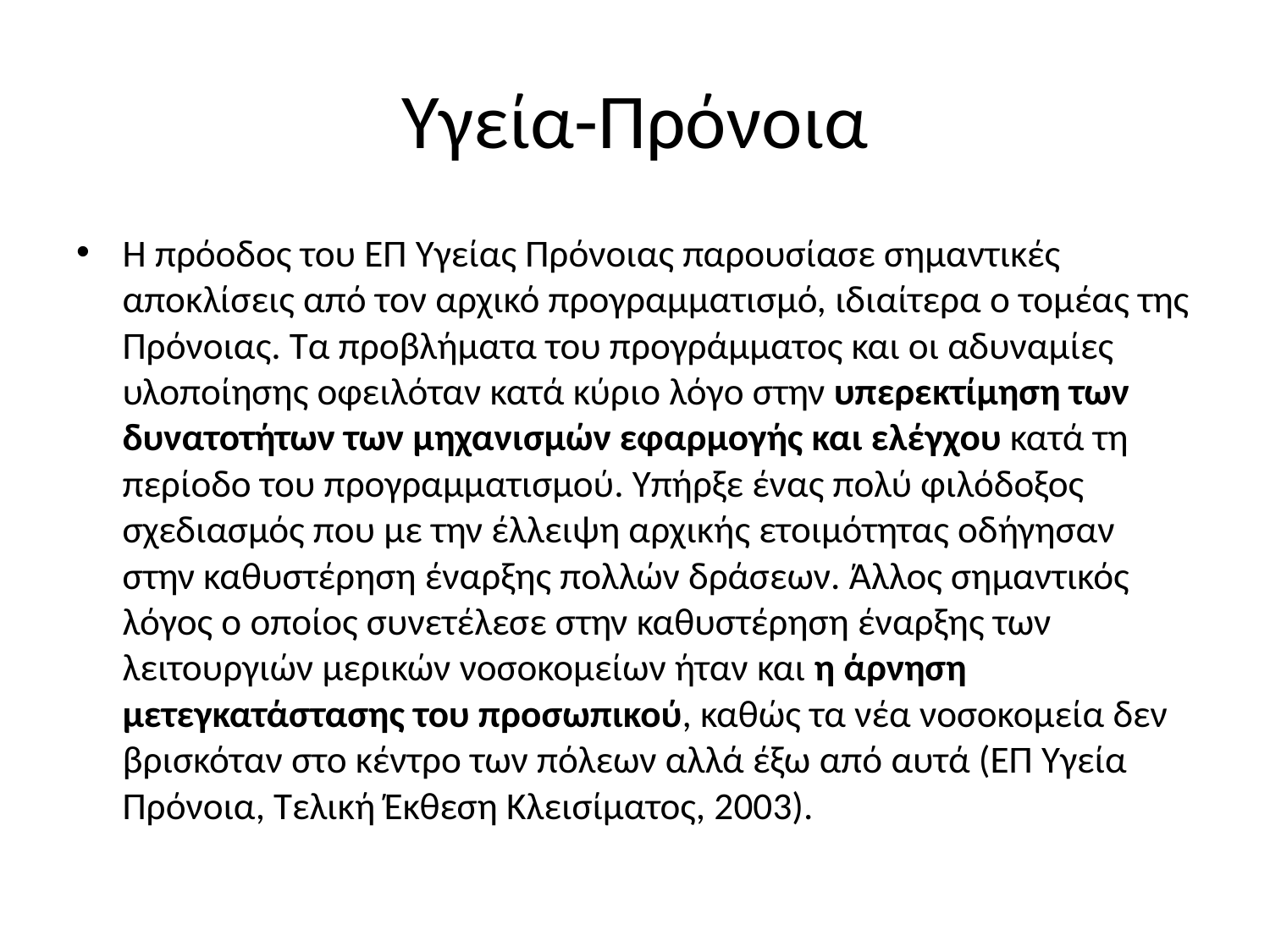

# Υγεία-Πρόνοια
Η πρόοδος του ΕΠ Υγείας Πρόνοιας παρουσίασε σημαντικές αποκλίσεις από τον αρχικό προγραμματισμό, ιδιαίτερα ο τομέας της Πρόνοιας. Τα προβλήματα του προγράμματος και οι αδυναμίες υλοποίησης οφειλόταν κατά κύριο λόγο στην υπερεκτίμηση των δυνατοτήτων των μηχανισμών εφαρμογής και ελέγχου κατά τη περίοδο του προγραμματισμού. Υπήρξε ένας πολύ φιλόδοξος σχεδιασμός που με την έλλειψη αρχικής ετοιμότητας οδήγησαν στην καθυστέρηση έναρξης πολλών δράσεων. Άλλος σημαντικός λόγος ο οποίος συνετέλεσε στην καθυστέρηση έναρξης των λειτουργιών μερικών νοσοκομείων ήταν και η άρνηση μετεγκατάστασης του προσωπικού, καθώς τα νέα νοσοκομεία δεν βρισκόταν στο κέντρο των πόλεων αλλά έξω από αυτά (ΕΠ Υγεία Πρόνοια, Τελική Έκθεση Κλεισίματος, 2003).